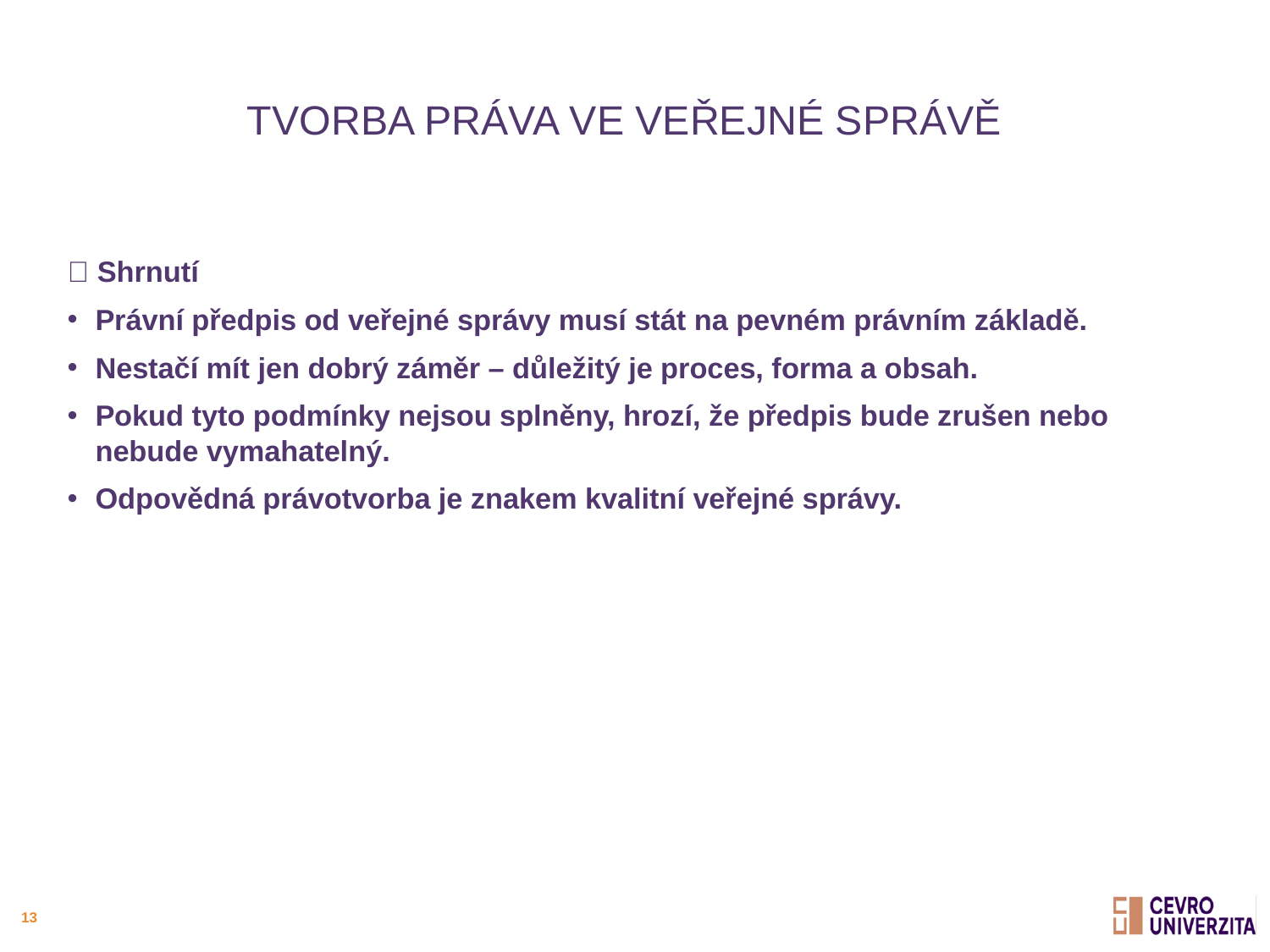

# Tvorba práva ve veřejné správě
🧩 Shrnutí
Právní předpis od veřejné správy musí stát na pevném právním základě.
Nestačí mít jen dobrý záměr – důležitý je proces, forma a obsah.
Pokud tyto podmínky nejsou splněny, hrozí, že předpis bude zrušen nebo nebude vymahatelný.
Odpovědná právotvorba je znakem kvalitní veřejné správy.

13